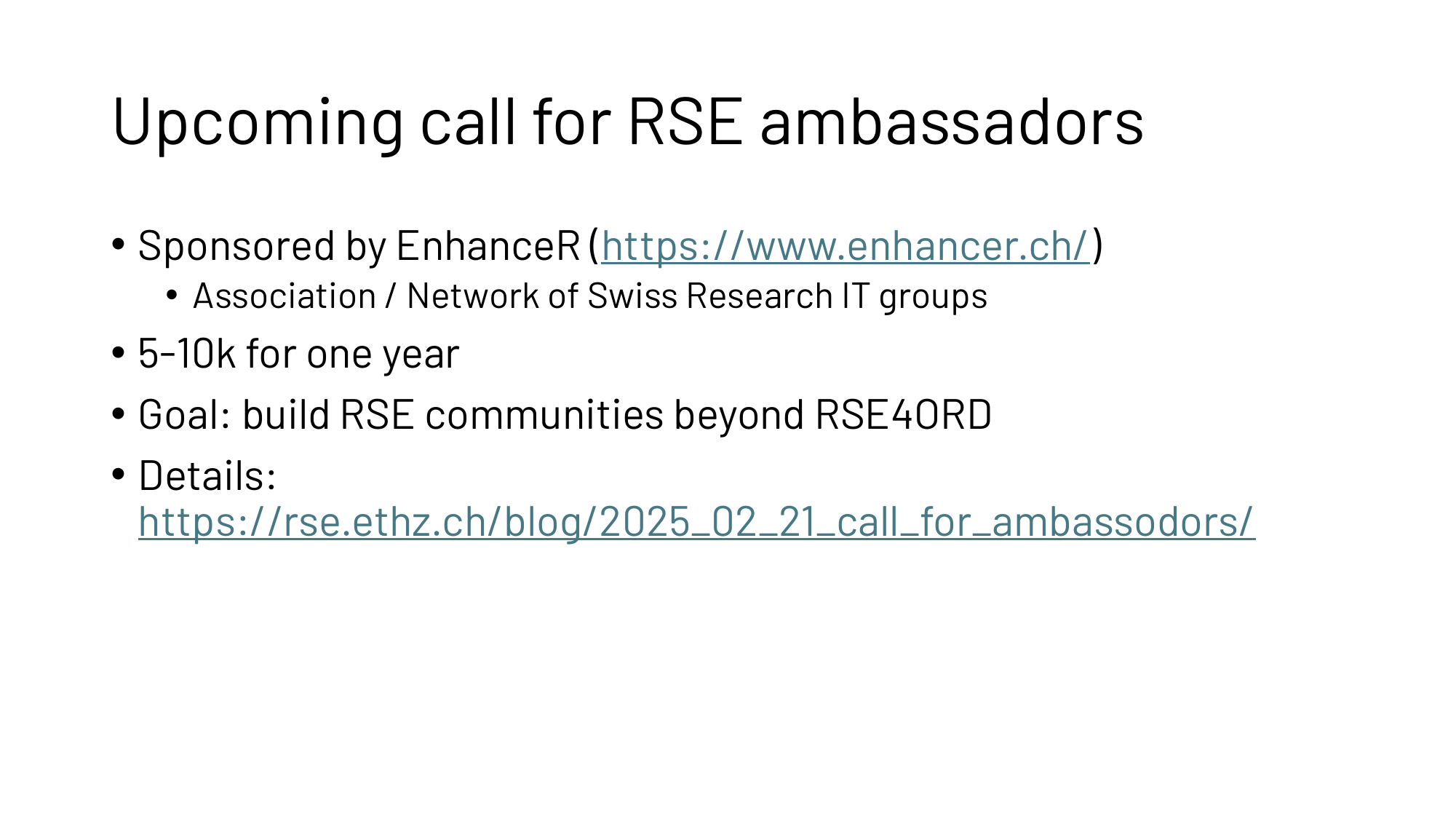

# Upcoming call for RSE ambassadors
Sponsored by EnhanceR (https://www.enhancer.ch/)
Association / Network of Swiss Research IT groups
5-10k for one year
Goal: build RSE communities beyond RSE4ORD
Details: https://rse.ethz.ch/blog/2025_02_21_call_for_ambassodors/